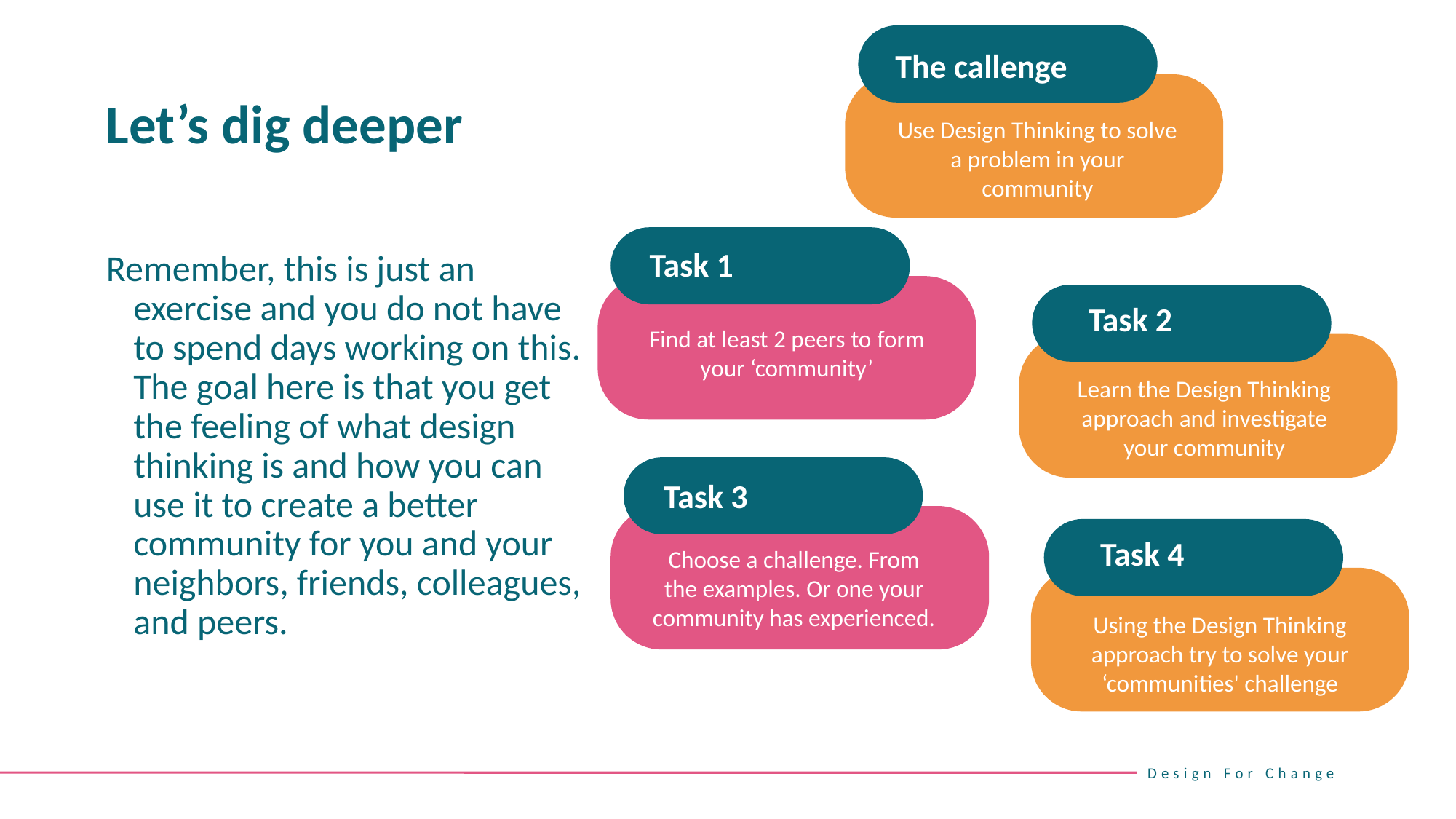

The callenge

Let’s dig deeper
Use Design Thinking to solve a problem in your community

Task 1
Remember, this is just an exercise and you do not have to spend days working on this. The goal here is that you get the feeling of what design thinking is and how you can use it to create a better community for you and your neighbors, friends, colleagues, and peers.

Task 2
Find at least 2 peers to form your ‘community’

Learn the Design Thinking approach and investigate your community

Task 3

Task 4
Choose a challenge. From the examples. Or one your community has experienced.

Using the Design Thinking approach try to solve your ‘communities' challenge